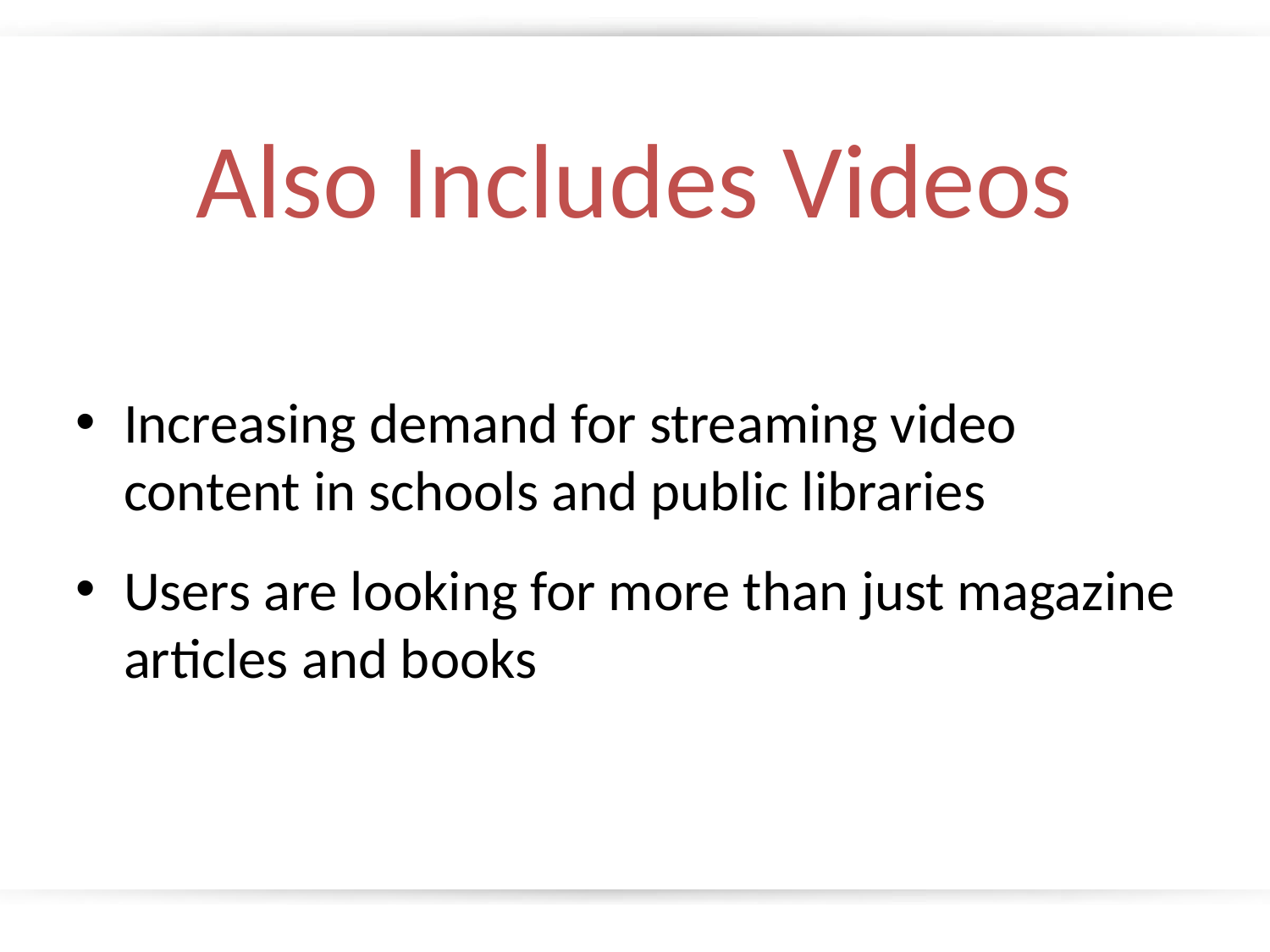

# Also Includes Videos
Increasing demand for streaming video content in schools and public libraries
Users are looking for more than just magazine articles and books